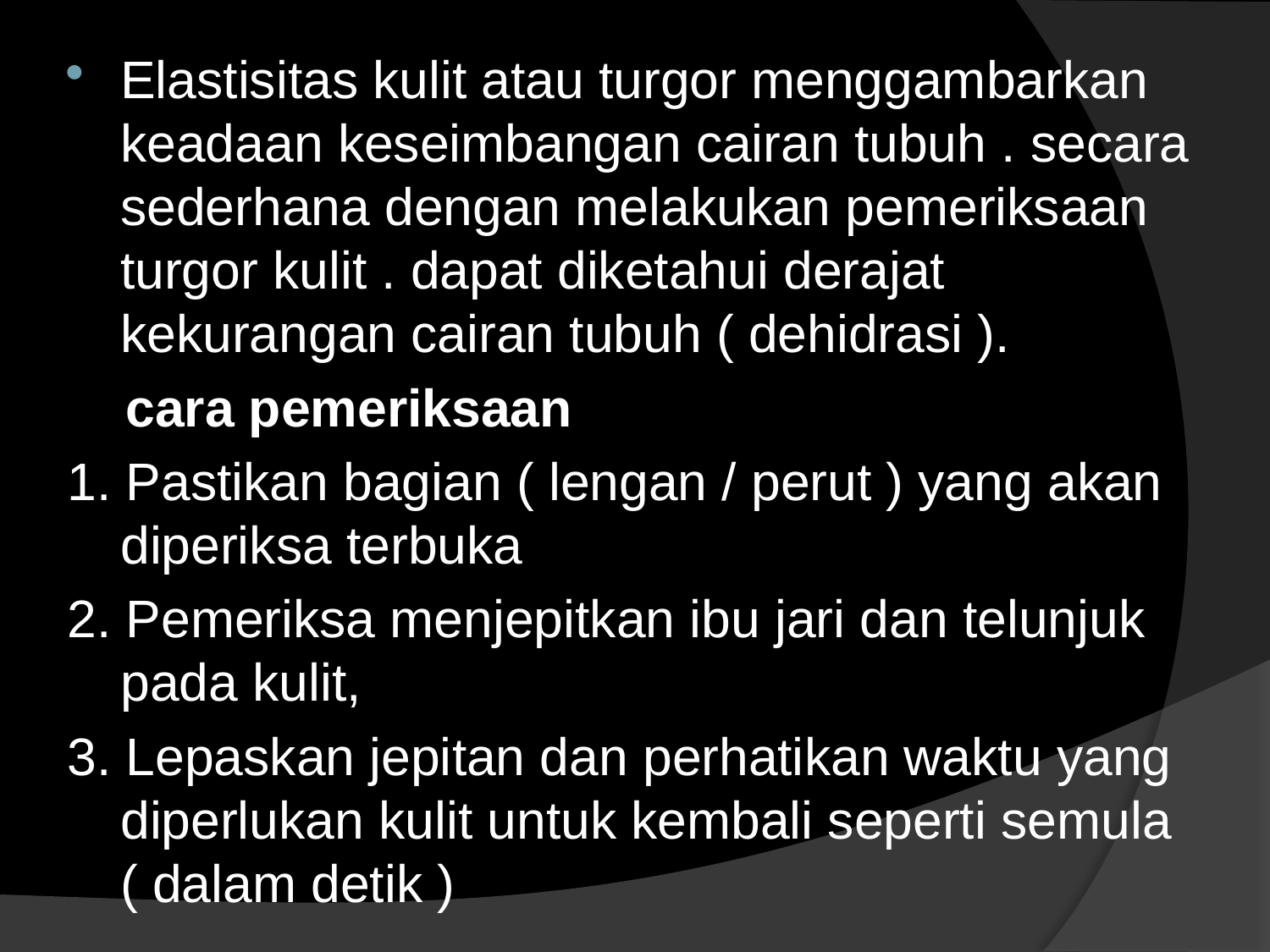

Elastisitas kulit atau turgor menggambarkan keadaan keseimbangan cairan tubuh . secara sederhana dengan melakukan pemeriksaan turgor kulit . dapat diketahui derajat kekurangan cairan tubuh ( dehidrasi ).
    cara pemeriksaan
1. Pastikan bagian ( lengan / perut ) yang akan diperiksa terbuka
2. Pemeriksa menjepitkan ibu jari dan telunjuk pada kulit,
3. Lepaskan jepitan dan perhatikan waktu yang diperlukan kulit untuk kembali seperti semula ( dalam detik )